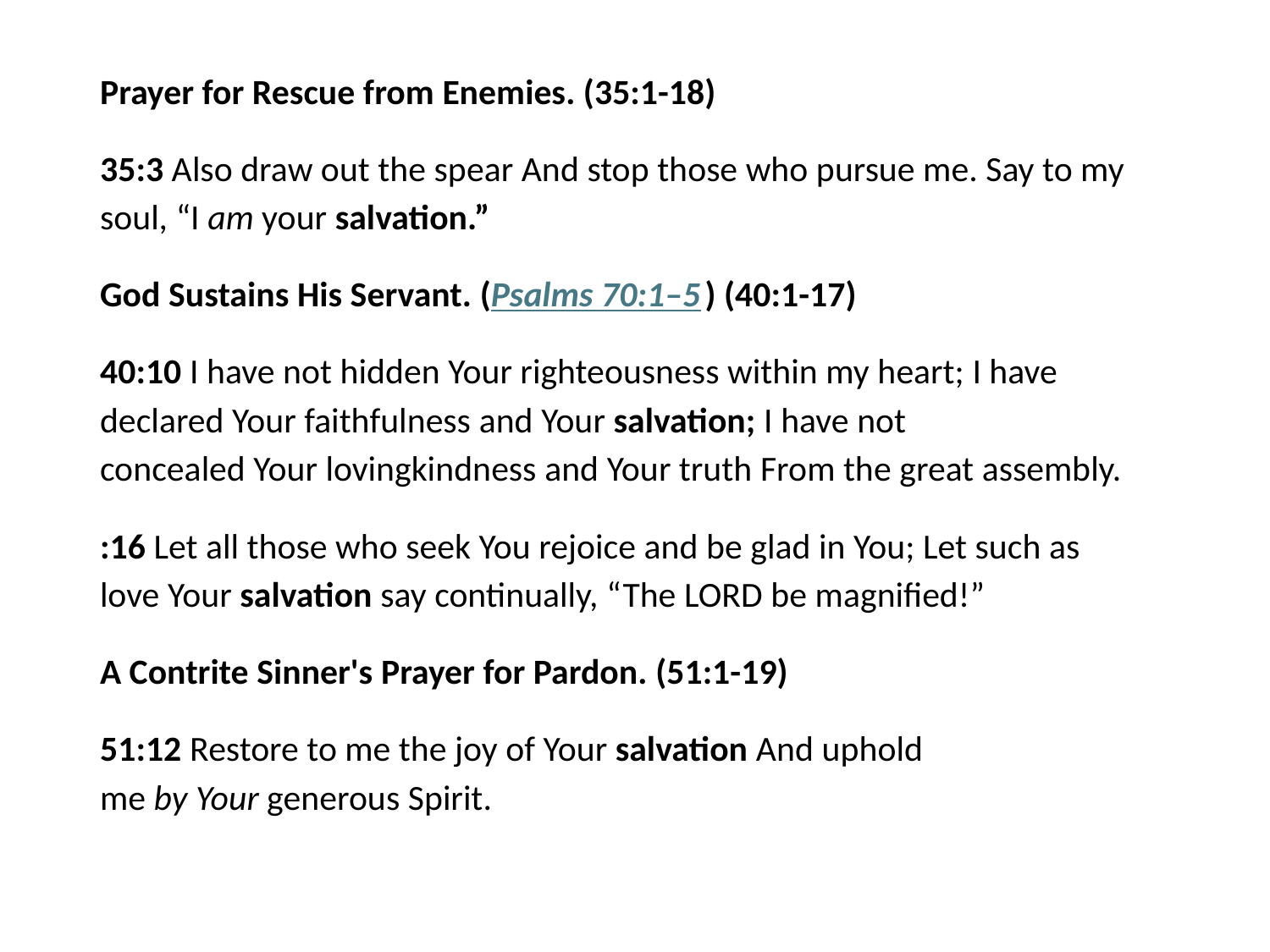

Prayer for Rescue from Enemies. (35:1-18)
35:3 Also draw out the spear And stop those who pursue me. Say to my soul, “I am your salvation.”
God Sustains His Servant. (Psalms 70:1–5 ) (40:1-17)
40:10 I have not hidden Your righteousness within my heart; I have declared Your faithfulness and Your salvation; I have not concealed Your lovingkindness and Your truth From the great assembly.
:16 Let all those who seek You rejoice and be glad in You; Let such as love Your salvation say continually, “The LORD be magnified!”
A Contrite Sinner's Prayer for Pardon. (51:1-19)
51:12 Restore to me the joy of Your salvation And uphold me by Your generous Spirit.